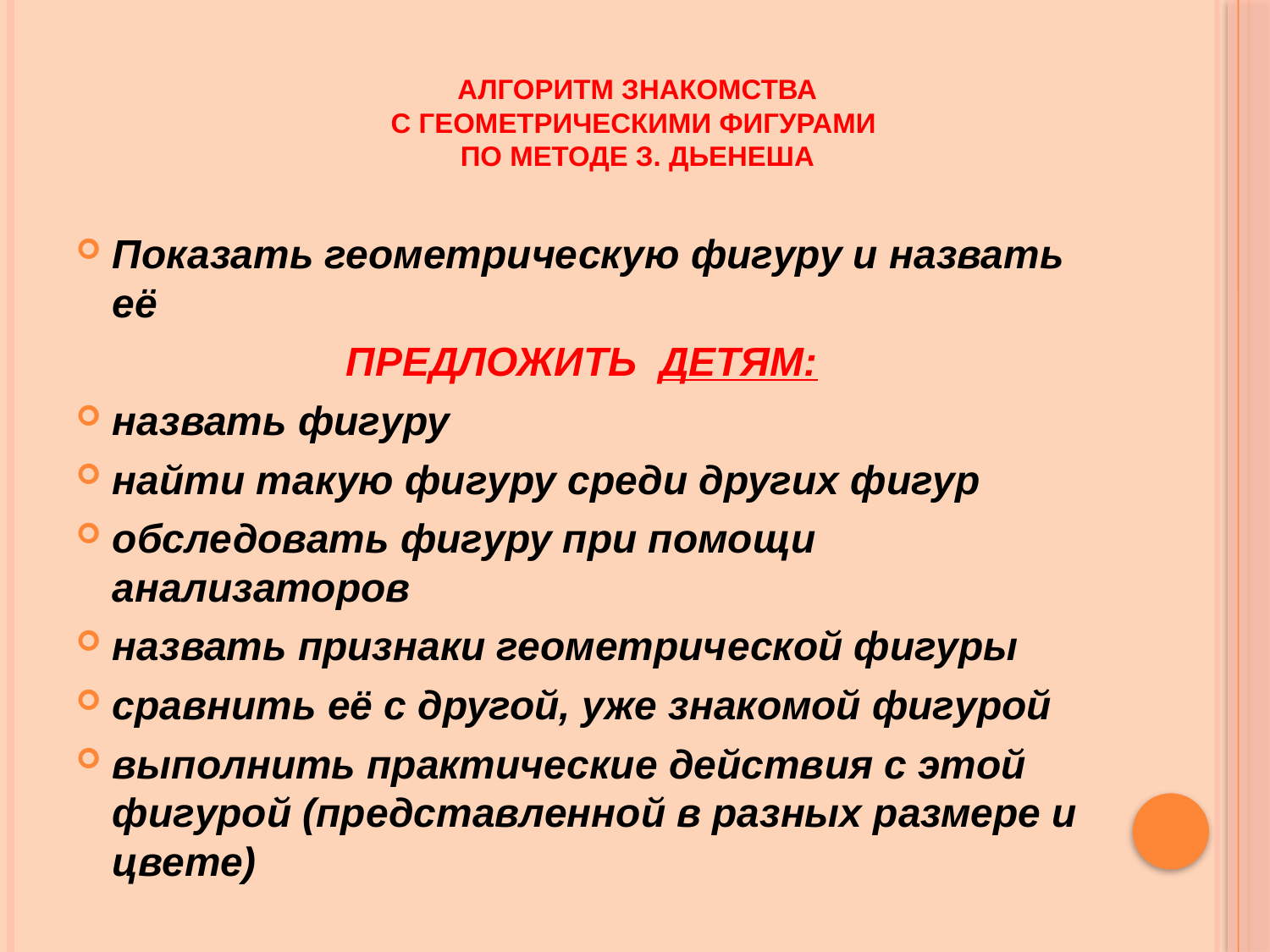

# АЛГОРИТМ ЗНАКОМСТВА С ГЕОМЕТРИЧЕСКИМИ ФИГУРАМИ ПО МЕТОДЕ З. ДЬЕНЕША
Показать геометрическую фигуру и назвать её
ПРЕДЛОЖИТЬ  ДЕТЯМ:
назвать фигуру
найти такую фигуру среди других фигур
обследовать фигуру при помощи анализаторов
назвать признаки геометрической фигуры
сравнить её с другой, уже знакомой фигурой
выполнить практические действия с этой фигурой (представленной в разных размере и цвете)